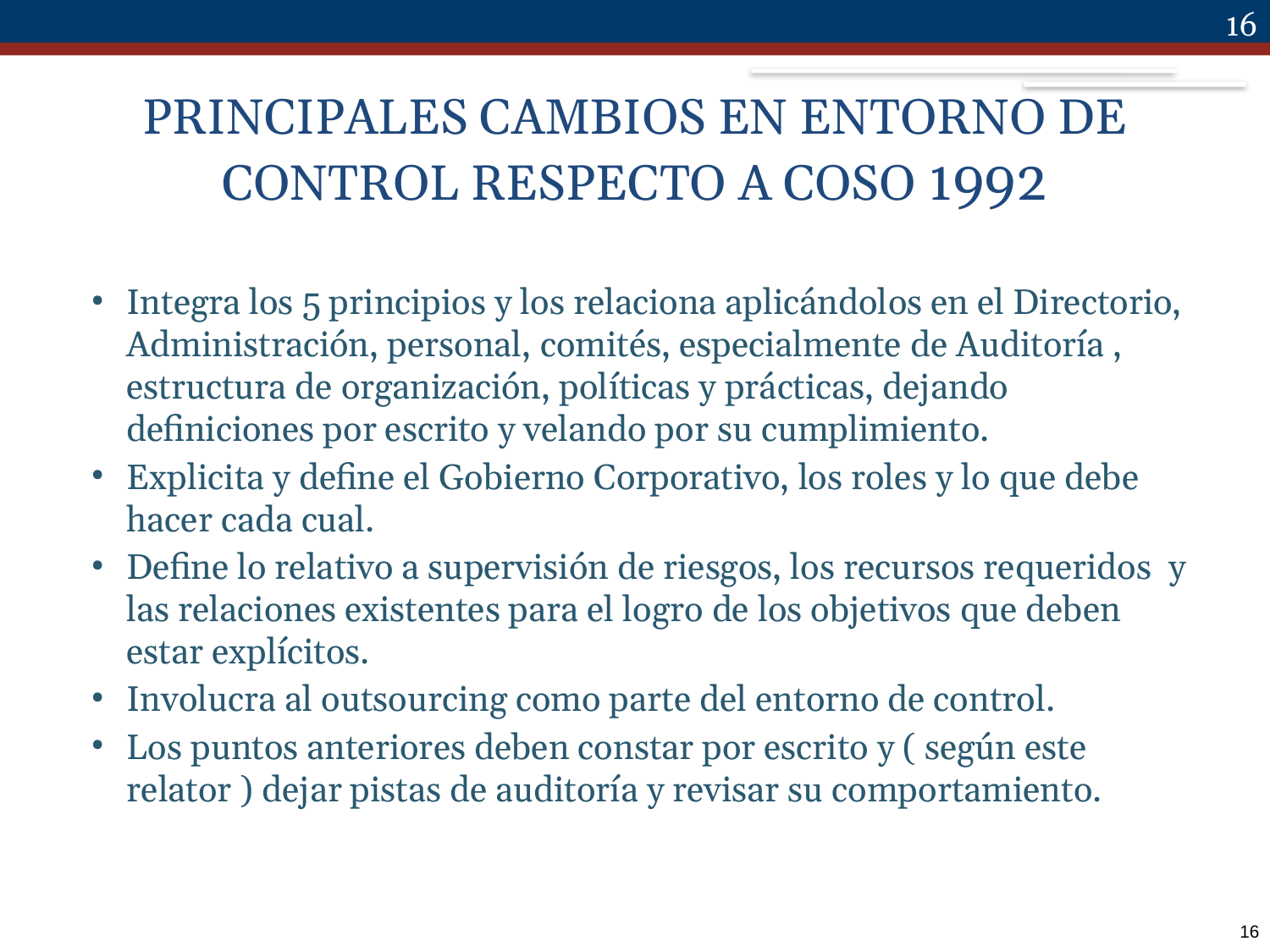

16
# PRINCIPALES CAMBIOS EN ENTORNO DE CONTROL RESPECTO A COSO 1992

Integra los 5 principios y los relaciona aplicándolos en el Directorio, Administración, personal, comités, especialmente de Auditoría , estructura de organización, políticas y prácticas, dejando definiciones por escrito y velando por su cumplimiento.
Explicita y define el Gobierno Corporativo, los roles y lo que debe hacer cada cual.
Define lo relativo a supervisión de riesgos, los recursos requeridos  y las relaciones existentes para el logro de los objetivos que deben estar explícitos.
Involucra al outsourcing como parte del entorno de control.
Los puntos anteriores deben constar por escrito y ( según este relator ) dejar pistas de auditoría y revisar su comportamiento.